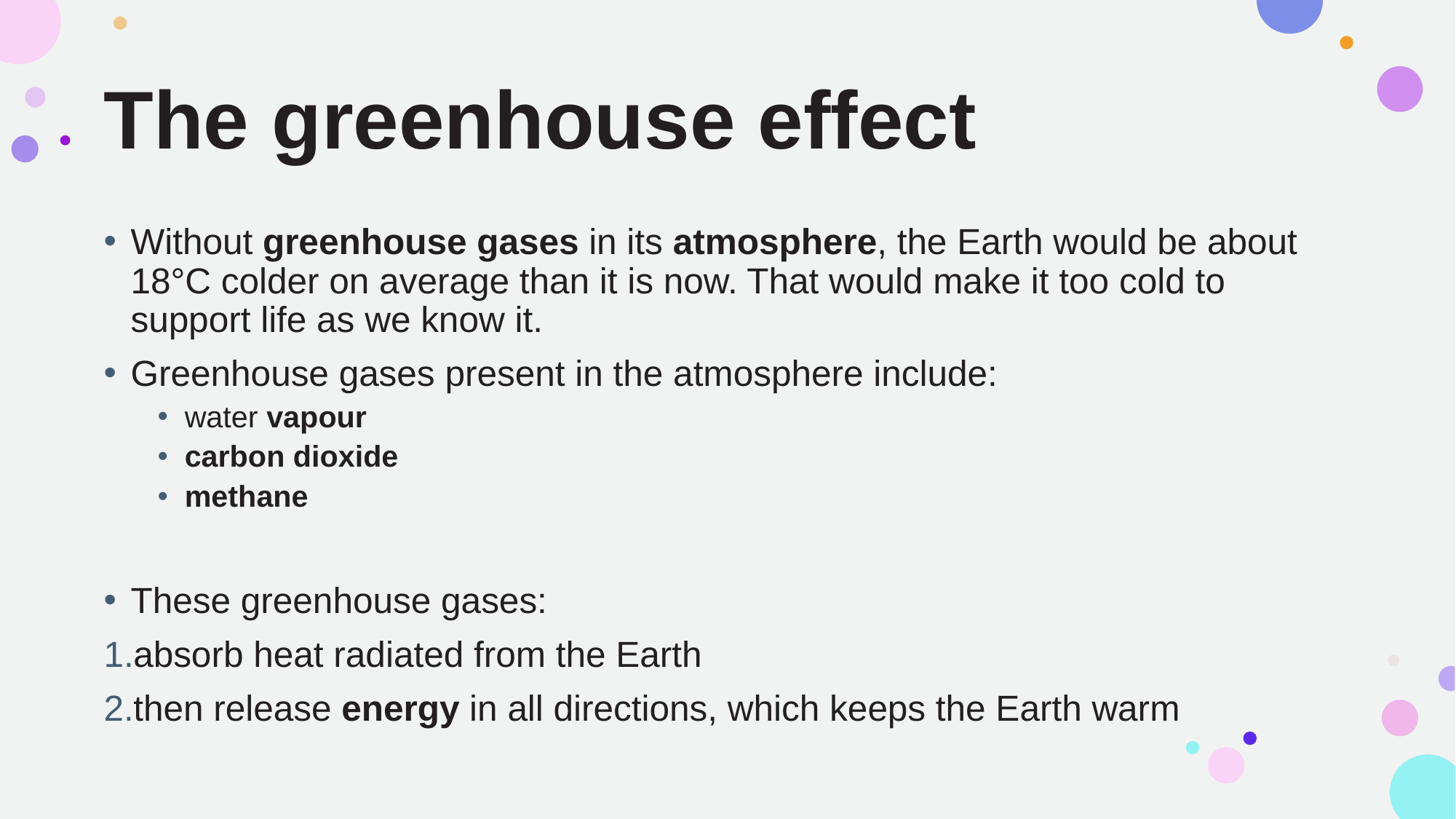

# The greenhouse effect
Without greenhouse gases in its atmosphere, the Earth would be about 18°C colder on average than it is now. That would make it too cold to support life as we know it.
Greenhouse gases present in the atmosphere include:
water vapour
carbon dioxide
methane

These greenhouse gases:
absorb heat radiated from the Earth
then release energy in all directions, which keeps the Earth warm